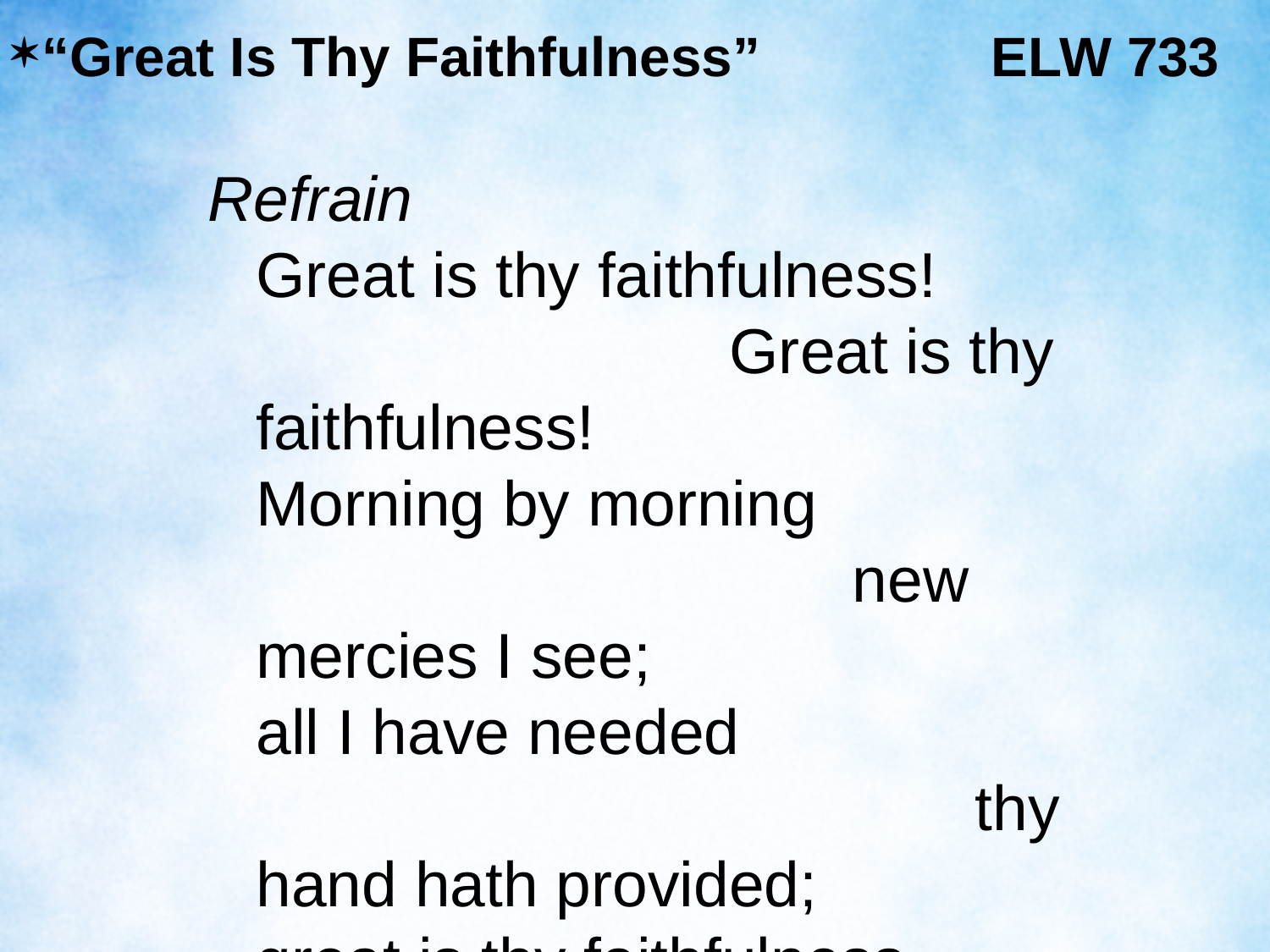

“Great Is Thy Faithfulness”               ELW 733
Refrain
	Great is thy faithfulness!                                   Great is thy faithfulness!
	Morning by morning                                                new mercies I see;
	all I have needed                                                            thy hand hath provided;
	great is thy faithfulness,                                           Lord, unto me!